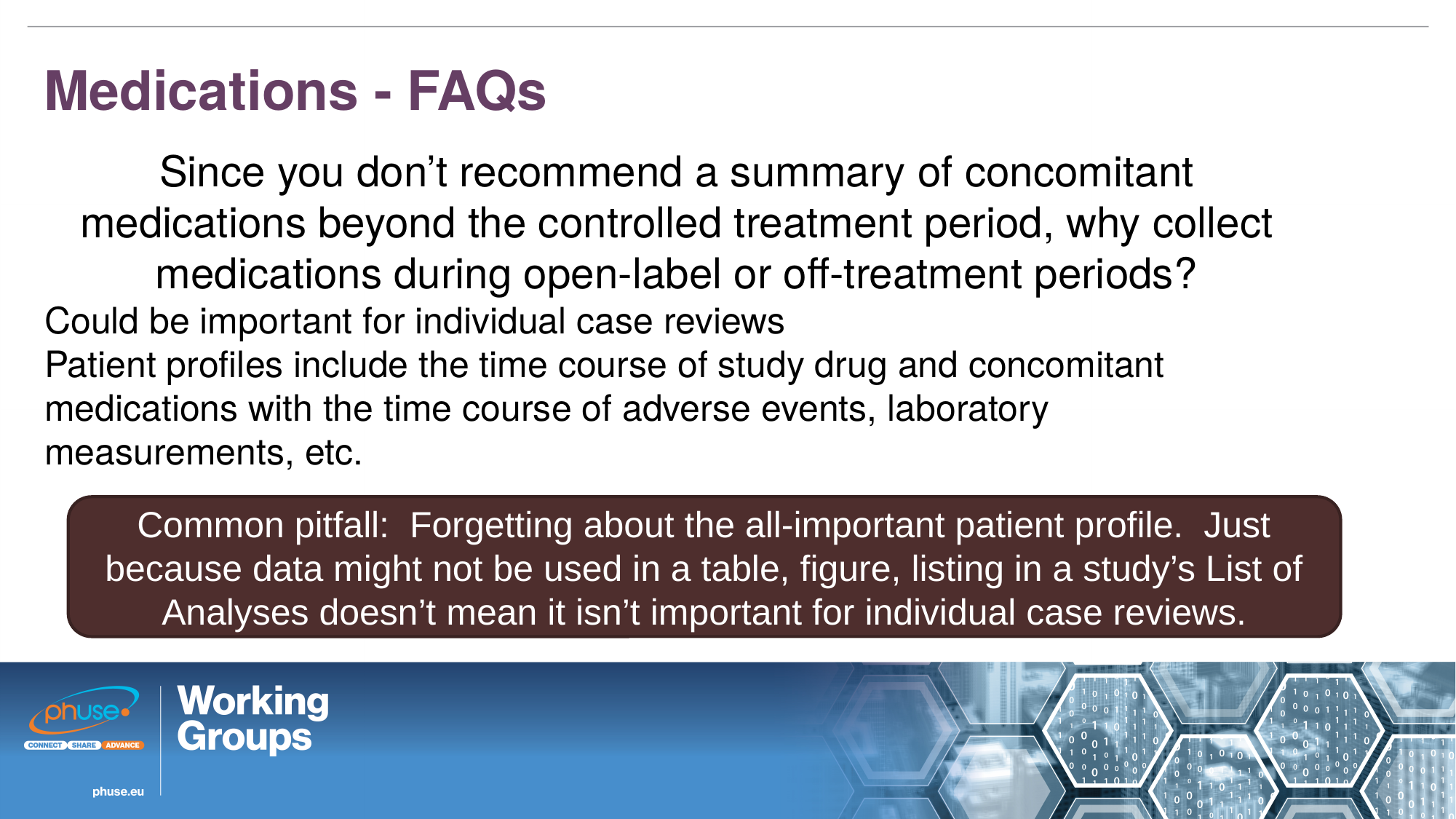

Medications - FAQs
Since you don’t recommend a summary of concomitant medications beyond the controlled treatment period, why collect medications during open-label or off-treatment periods?
Could be important for individual case reviews
Patient profiles include the time course of study drug and concomitant medications with the time course of adverse events, laboratory measurements, etc.
Common pitfall:  Forgetting about the all-important patient profile.  Just because data might not be used in a table, figure, listing in a study’s List of Analyses doesn’t mean it isn’t important for individual case reviews.